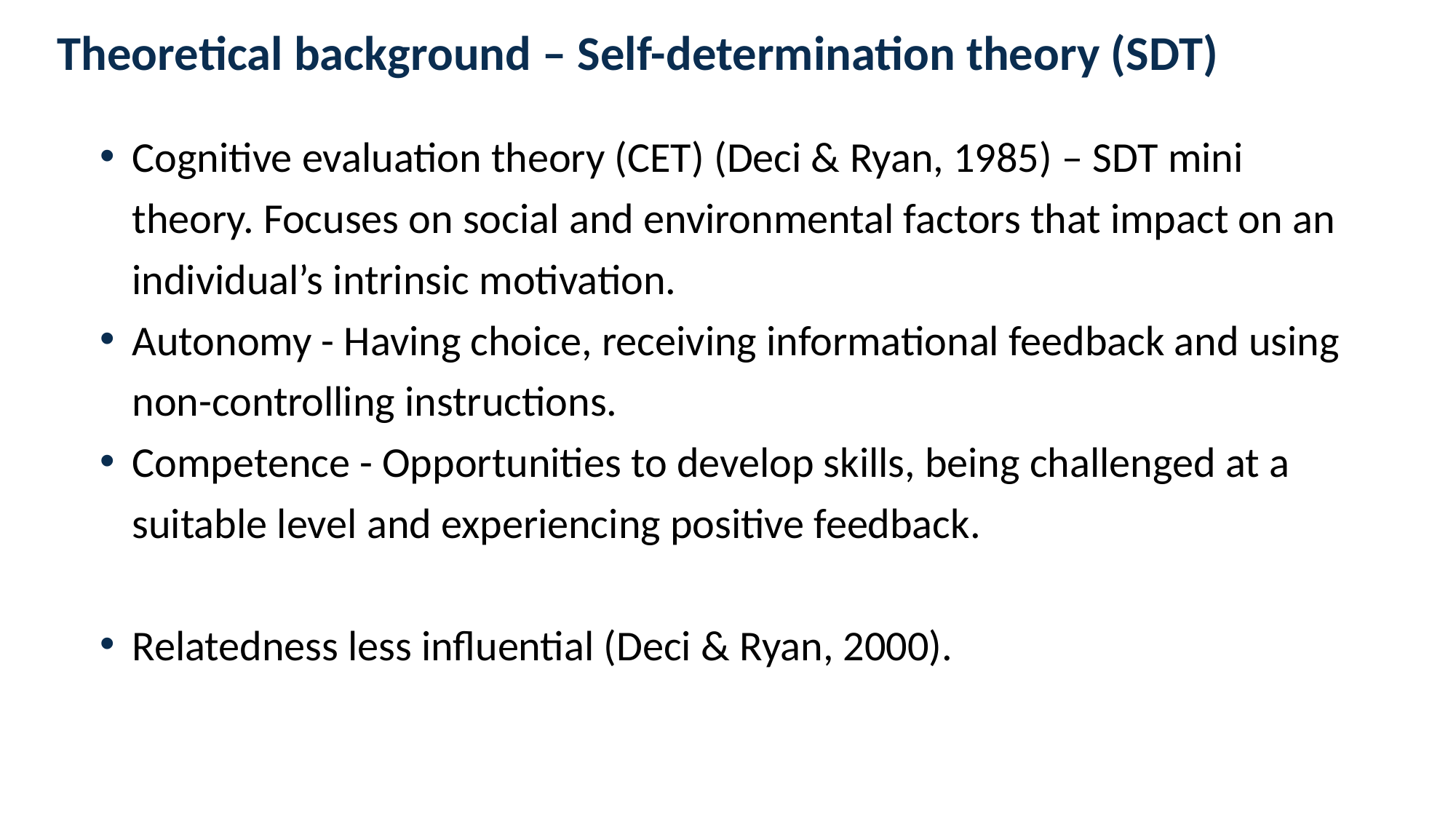

# Theoretical background – Self-determination theory (SDT)
Cognitive evaluation theory (CET) (Deci & Ryan, 1985) – SDT mini theory. Focuses on social and environmental factors that impact on an individual’s intrinsic motivation.
Autonomy - Having choice, receiving informational feedback and using non-controlling instructions.
Competence - Opportunities to develop skills, being challenged at a suitable level and experiencing positive feedback.

Relatedness less influential (Deci & Ryan, 2000).